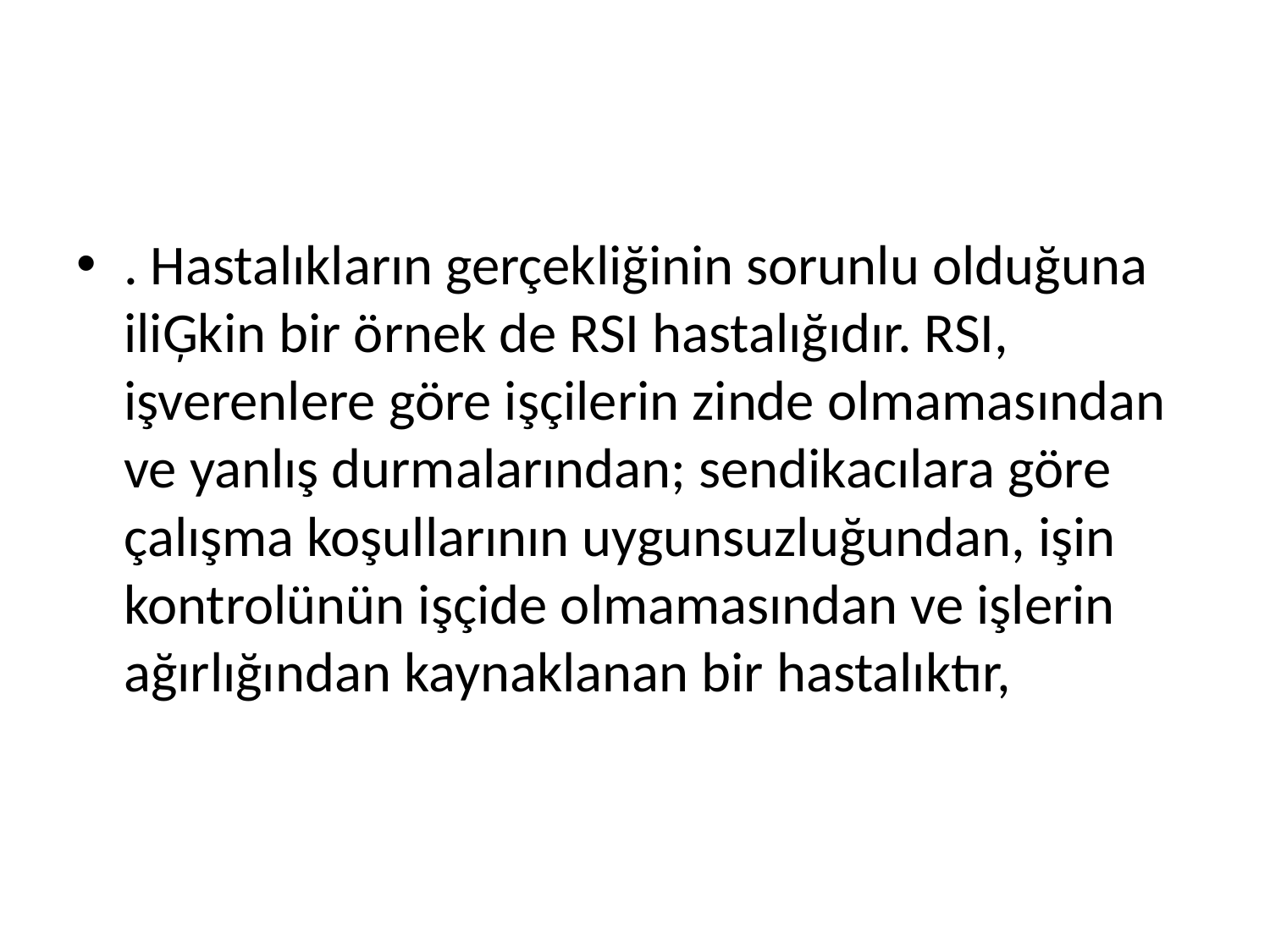

#
. Hastalıkların gerçekliğinin sorunlu olduğuna iliĢkin bir örnek de RSI hastalığıdır. RSI, işverenlere göre işçilerin zinde olmamasından ve yanlış durmalarından; sendikacılara göre çalışma koşullarının uygunsuzluğundan, işin kontrolünün işçide olmamasından ve işlerin ağırlığından kaynaklanan bir hastalıktır,